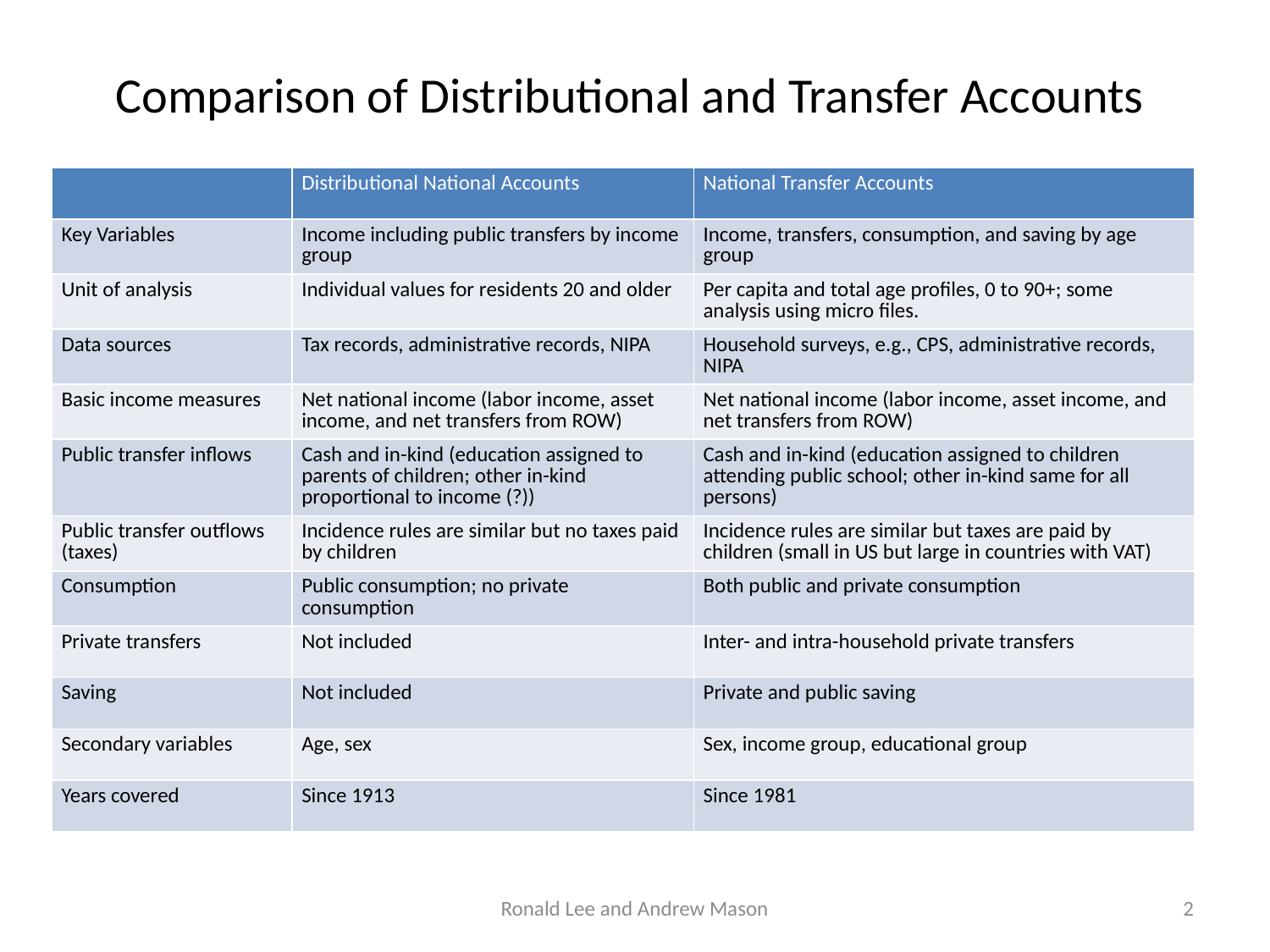

# Comparison of Distributional and Transfer Accounts
|  | Distributional National Accounts | National Transfer Accounts |
| --- | --- | --- |
| Key Variables | Income including public transfers by income group | Income, transfers, consumption, and saving by age group |
| Unit of analysis | Individual values for residents 20 and older | Per capita and total age profiles, 0 to 90+; some analysis using micro files. |
| Data sources | Tax records, administrative records, NIPA | Household surveys, e.g., CPS, administrative records, NIPA |
| Basic income measures | Net national income (labor income, asset income, and net transfers from ROW) | Net national income (labor income, asset income, and net transfers from ROW) |
| Public transfer inflows | Cash and in-kind (education assigned to parents of children; other in-kind proportional to income (?)) | Cash and in-kind (education assigned to children attending public school; other in-kind same for all persons) |
| Public transfer outflows (taxes) | Incidence rules are similar but no taxes paid by children | Incidence rules are similar but taxes are paid by children (small in US but large in countries with VAT) |
| Consumption | Public consumption; no private consumption | Both public and private consumption |
| Private transfers | Not included | Inter- and intra-household private transfers |
| Saving | Not included | Private and public saving |
| Secondary variables | Age, sex | Sex, income group, educational group |
| Years covered | Since 1913 | Since 1981 |
Ronald Lee and Andrew Mason
2